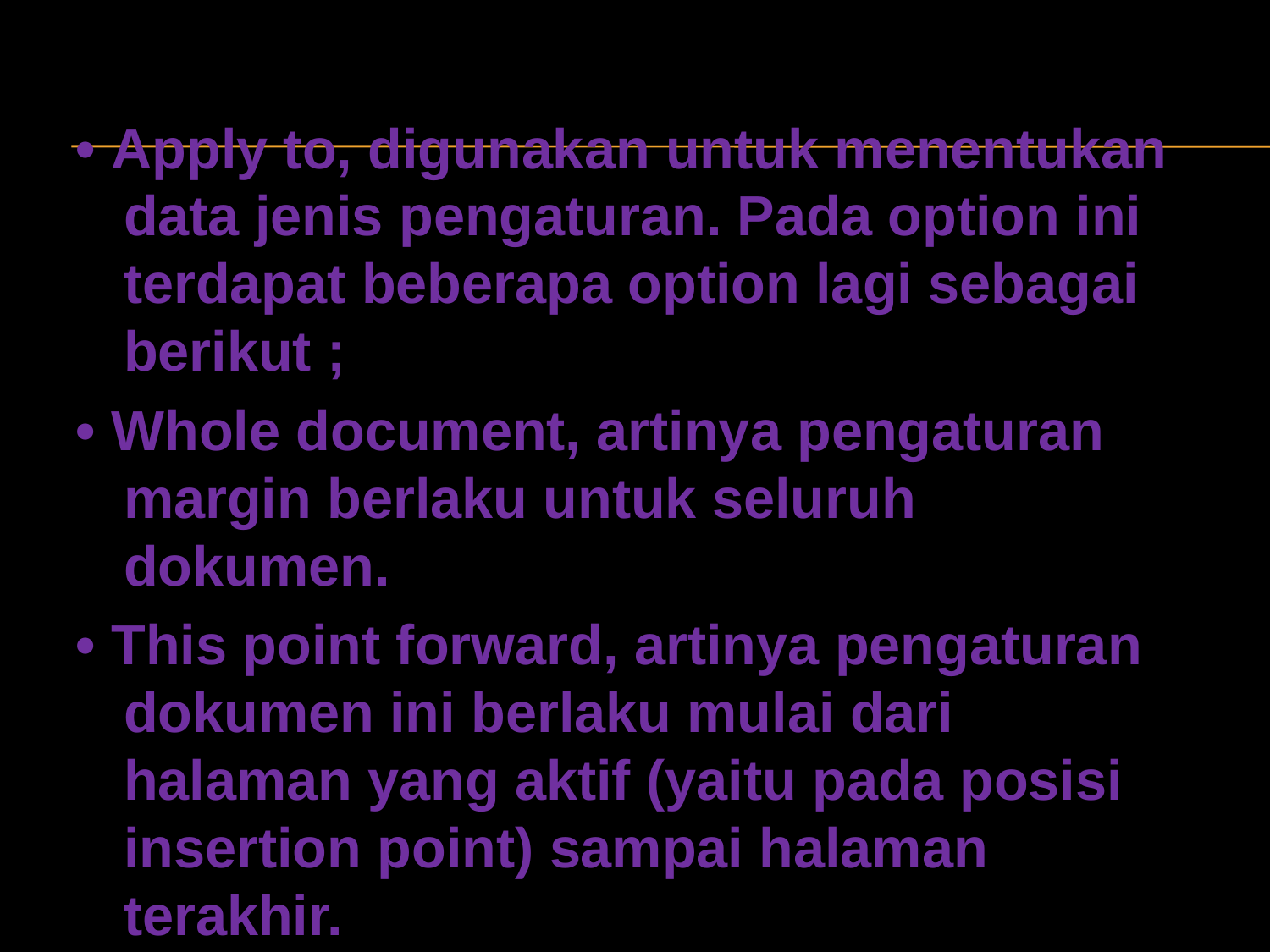

• Apply to, digunakan untuk menentukan data jenis pengaturan. Pada option ini terdapat beberapa option lagi sebagai berikut ;
• Whole document, artinya pengaturan margin berlaku untuk seluruh dokumen.
• This point forward, artinya pengaturan dokumen ini berlaku mulai dari halaman yang aktif (yaitu pada posisi insertion point) sampai halaman terakhir.